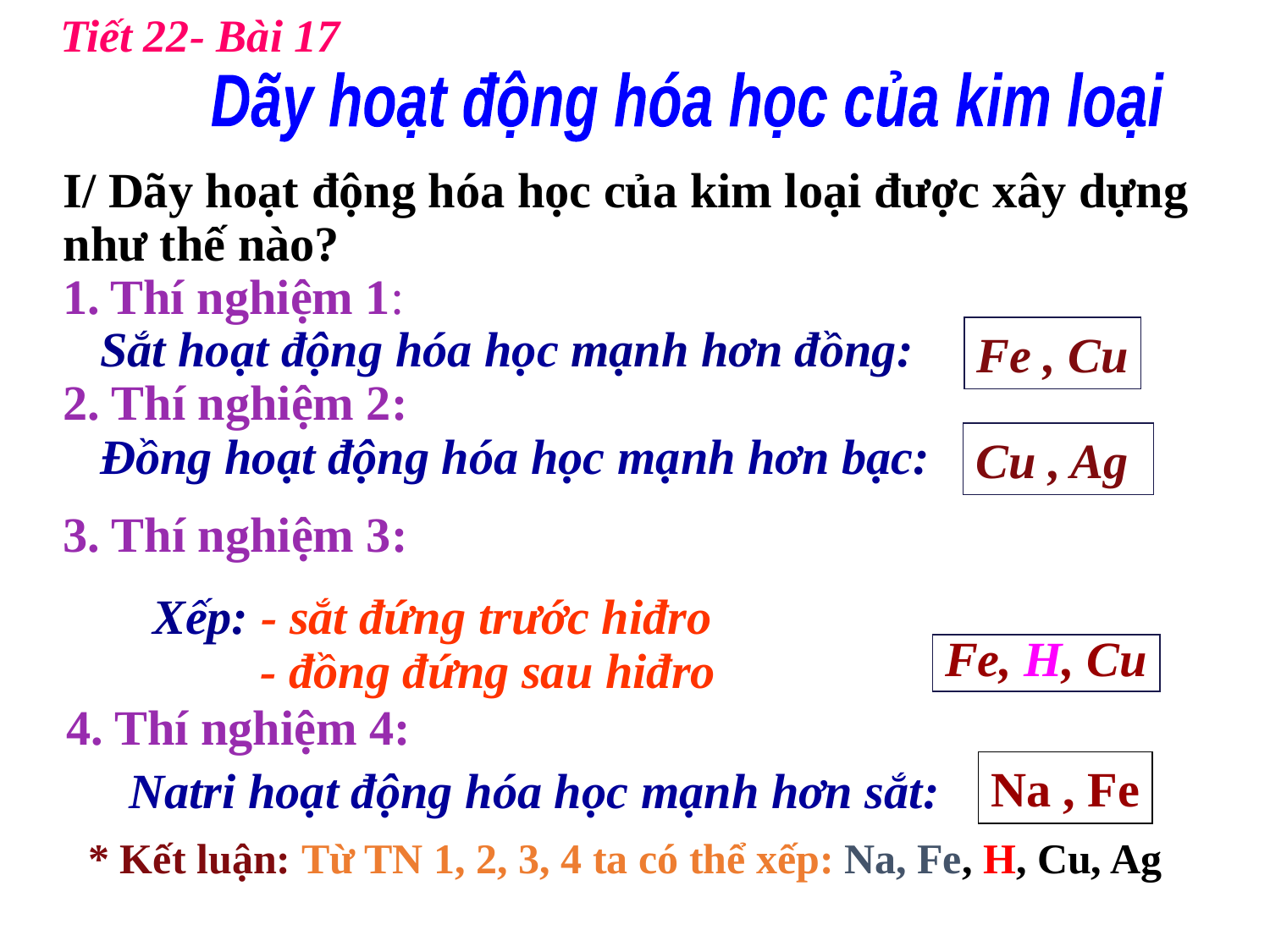

Tiết 22- Bài 17
Dãy hoạt động hóa học của kim loại
I/ Dãy hoạt động hóa học của kim loại được xây dựng
như thế nào?
Thí nghiệm 1:
   Sắt hoạt động hóa học mạnh hơn đồng:
2. Thí nghiệm 2:
   Đồng hoạt động hóa học mạnh hơn bạc:
3. Thí nghiệm 3:
Fe , Cu
Cu , Ag
	   Xếp: - sắt đứng trước hiđro
               - đồng đứng sau hiđro
Fe, H, Cu
4. Thí nghiệm 4:
Na , Fe
Natri hoạt động hóa học mạnh hơn sắt:
 * Kết luận: Từ TN 1, 2, 3, 4 ta có thể xếp: Na, Fe, H, Cu, Ag